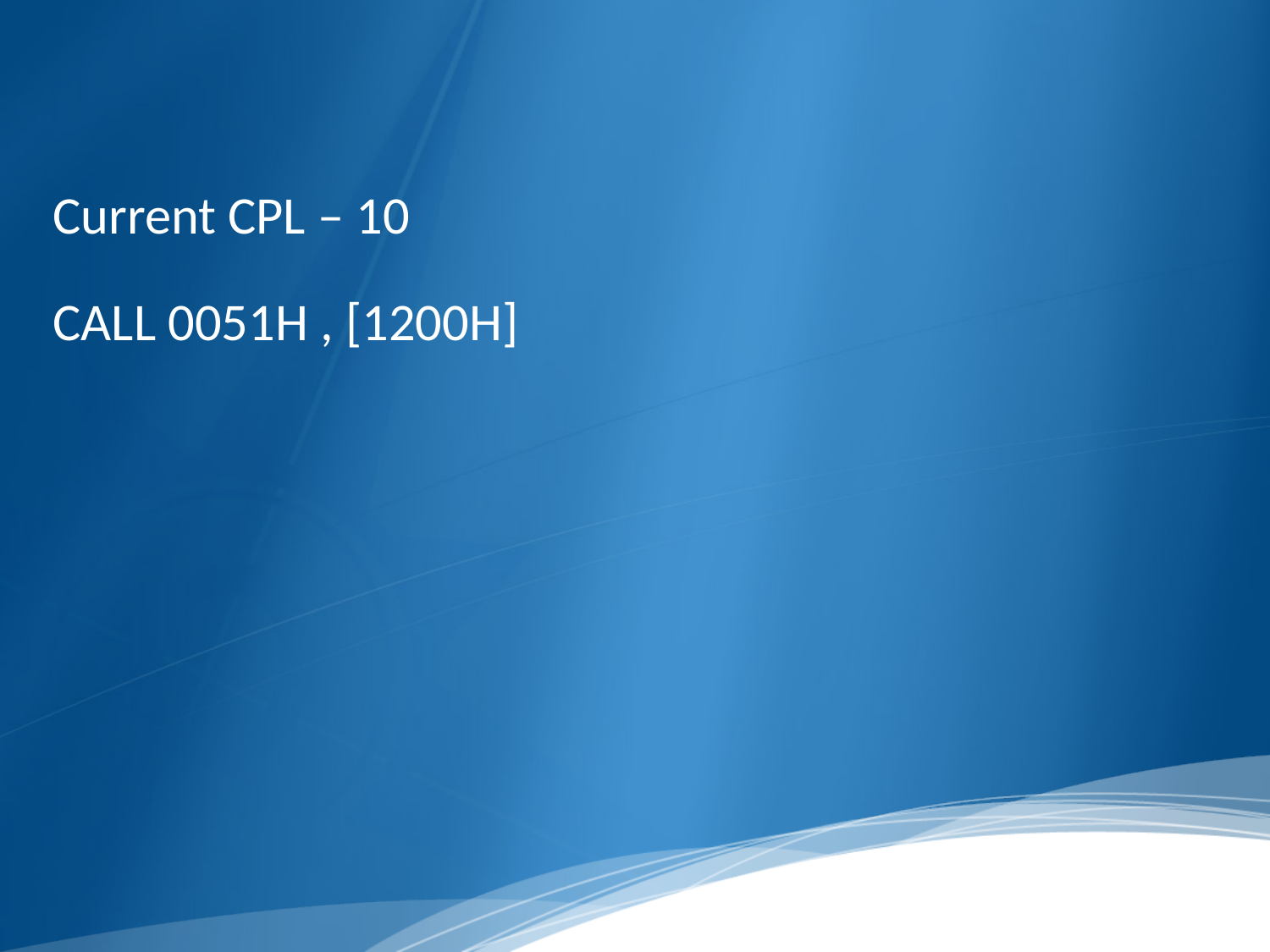

Current CPL – 10
CALL 0051H , [1200H]